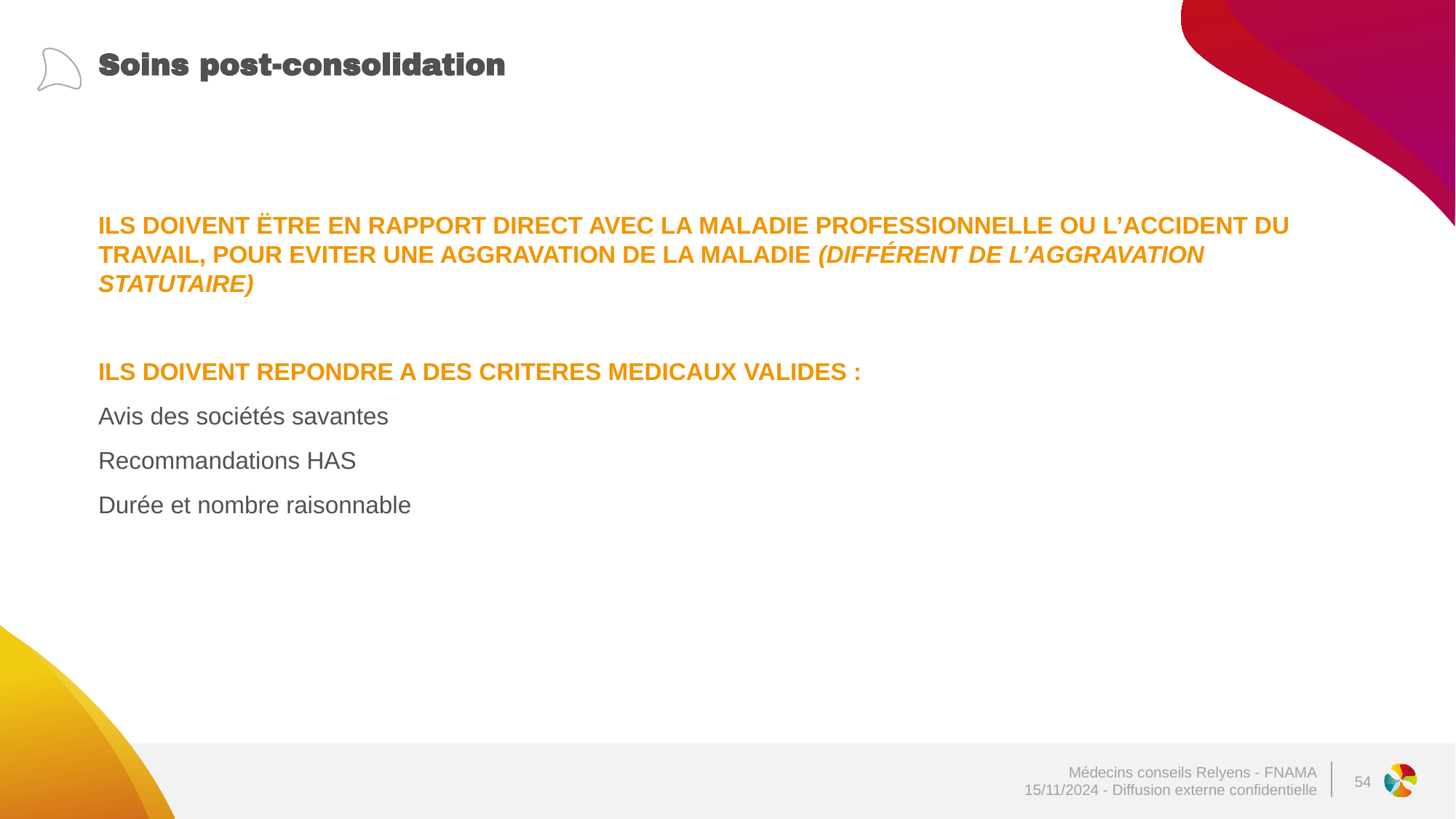

# Soins post-consolidation

ILS DOIVENT ËTRE EN RAPPORT DIRECT AVEC LA MALADIE PROFESSIONNELLE OU L’ACCIDENT DU TRAVAIL, POUR EVITER UNE AGGRAVATION de la maladie (différent de l’aggravation statutaire)

ILS DOIVENT REPONDRE A DES CRITERES MEDICAUX VALIDES :
Avis des sociétés savantes
Recommandations HAS
Durée et nombre raisonnable

54
Médecins conseils Relyens - FNAMA
15/11/2024 - Diffusion externe confidentielle